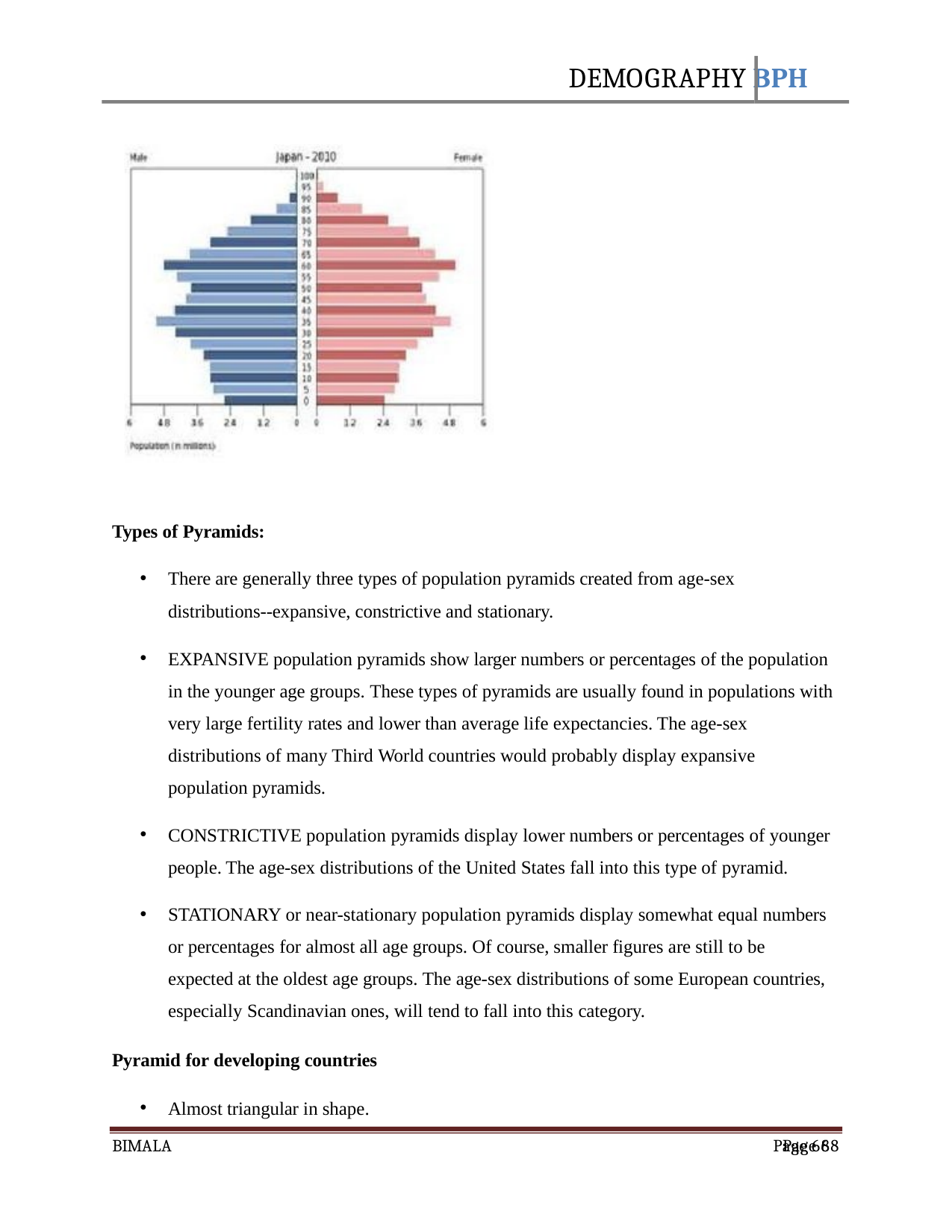

DEMOGRAPHY BPH

Types of Pyramids:
There are generally three types of population pyramids created from age-sex  distributions--expansive, constrictive and stationary.
EXPANSIVE population pyramids show larger numbers or percentages of the population  in the younger age groups. These types of pyramids are usually found in populations with  very large fertility rates and lower than average life expectancies. The age-sex  distributions of many Third World countries would probably display expansive  population pyramids.
CONSTRICTIVE population pyramids display lower numbers or percentages of younger  people. The age-sex distributions of the United States fall into this type of pyramid.
STATIONARY or near-stationary population pyramids display somewhat equal numbers  or percentages for almost all age groups. Of course, smaller figures are still to be  expected at the oldest age groups. The age-sex distributions of some European countries,  especially Scandinavian ones, will tend to fall into this category.

Pyramid for developing countries

Almost triangular in shape.

BIMALA
Page 68
Page 68